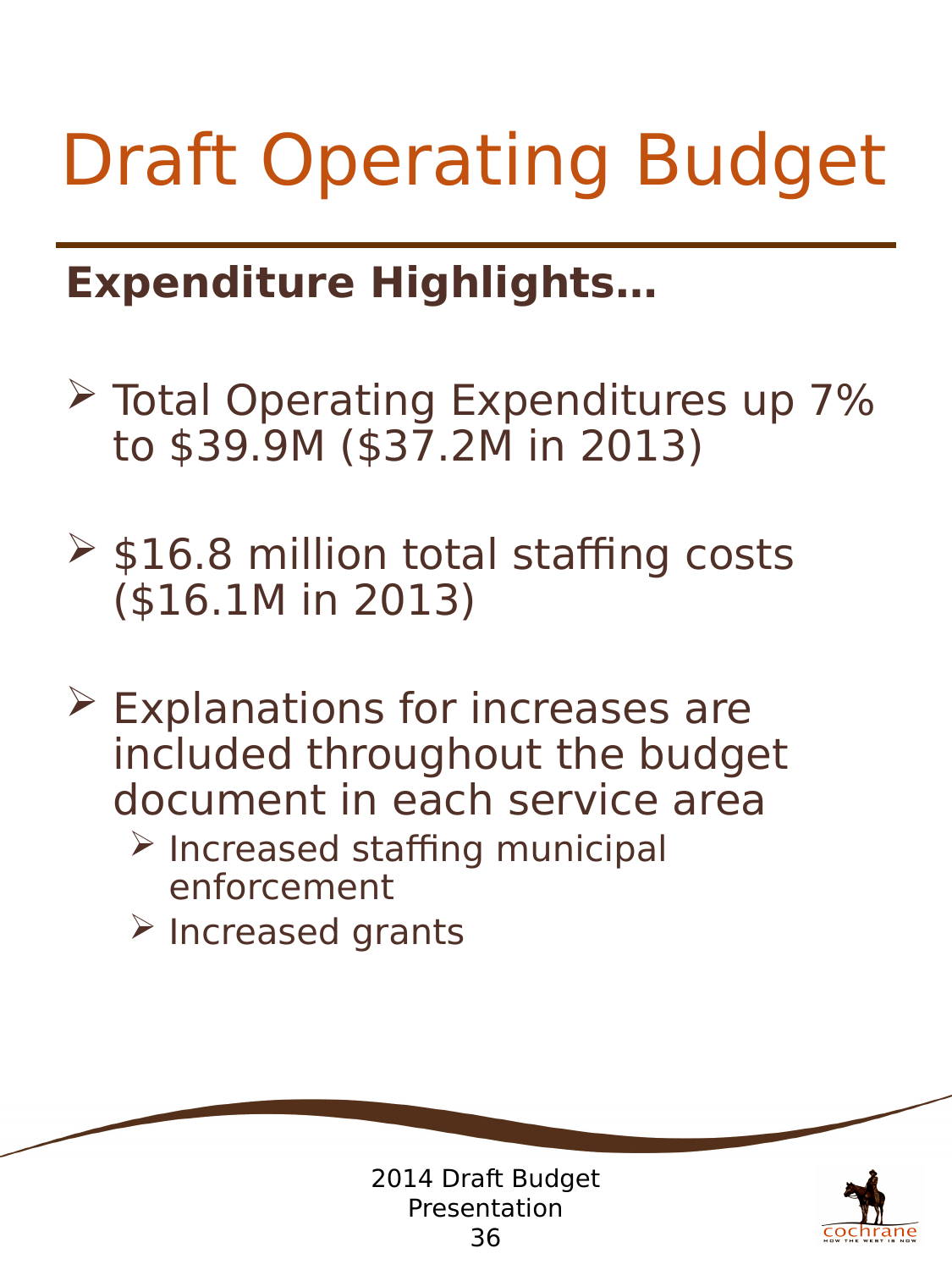

# Draft Operating Budget
Expenditure Highlights…

Total Operating Expenditures up 7% to $39.9M ($37.2M in 2013)

$16.8 million total staffing costs ($16.1M in 2013)

Explanations for increases are included throughout the budget document in each service area
Increased staffing municipal enforcement
Increased grants